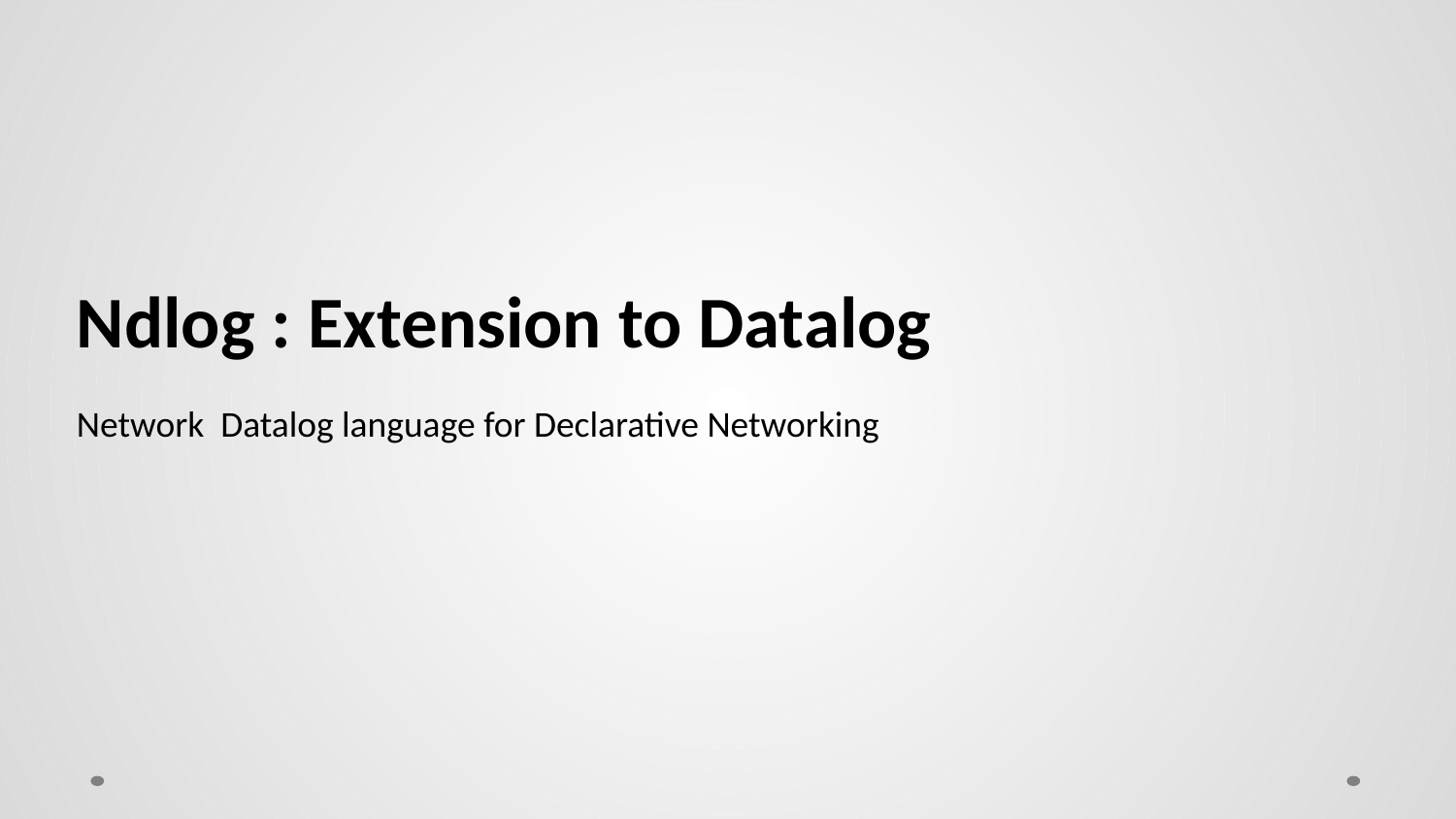

Ndlog : Extension to Datalog

Network  Datalog language for Declarative Networking
23